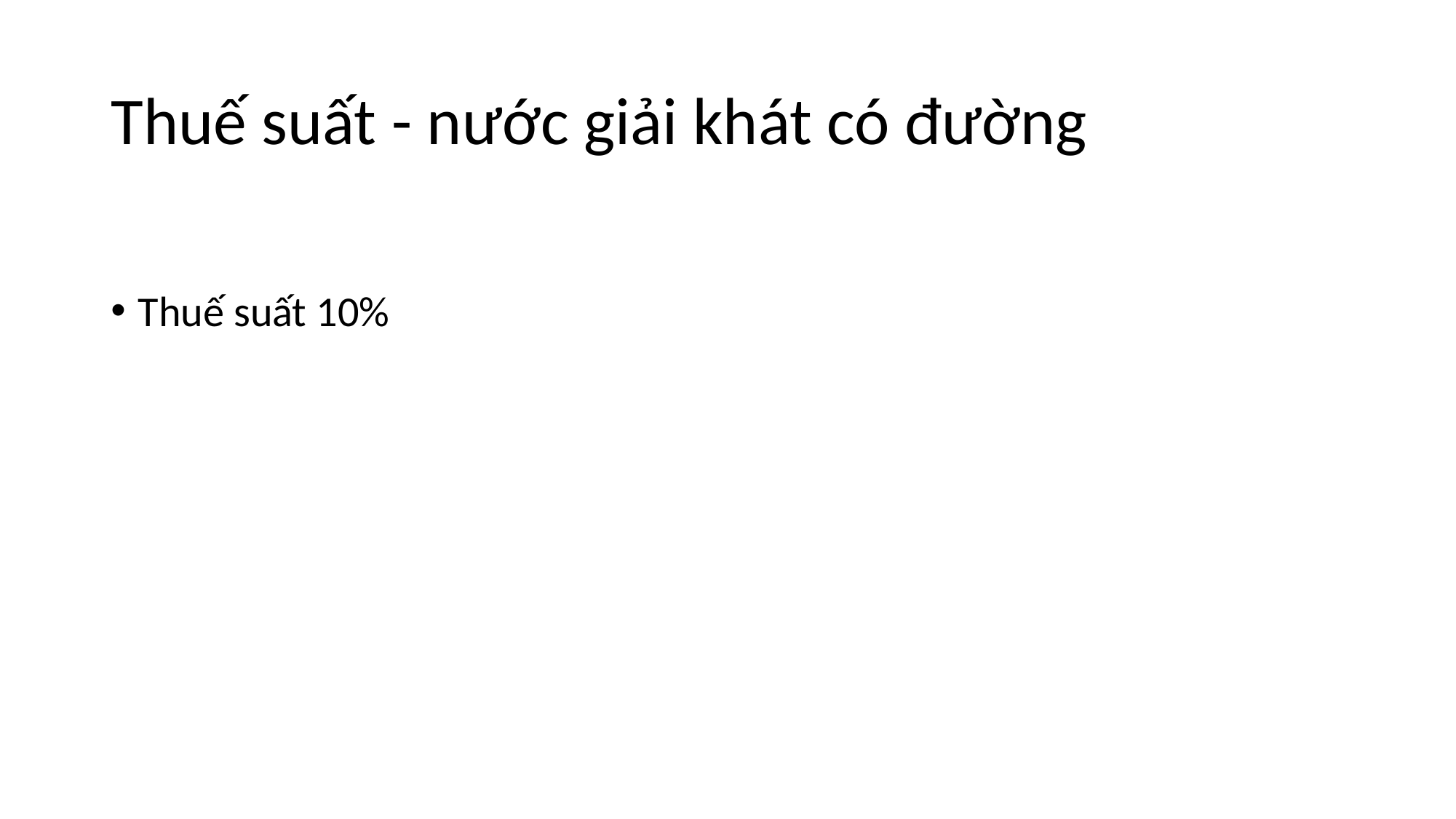

# Thuế suất - nước giải khát có đường

Thuế suất 10%